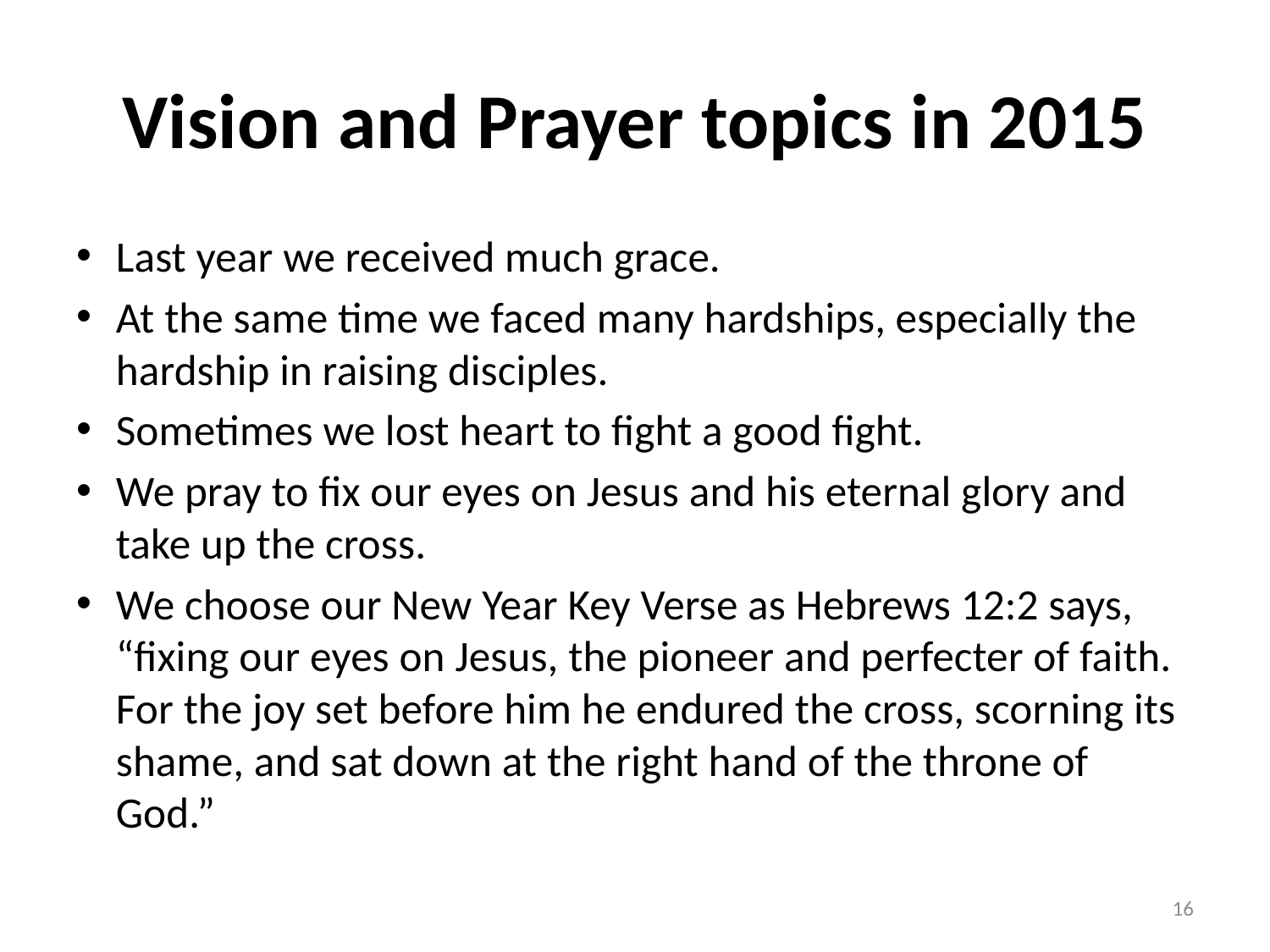

# Vision and Prayer topics in 2015
Last year we received much grace.
At the same time we faced many hardships, especially the hardship in raising disciples.
Sometimes we lost heart to fight a good fight.
We pray to fix our eyes on Jesus and his eternal glory and take up the cross.
We choose our New Year Key Verse as Hebrews 12:2 says, “fixing our eyes on Jesus, the pioneer and perfecter of faith. For the joy set before him he endured the cross, scorning its shame, and sat down at the right hand of the throne of God.”

16